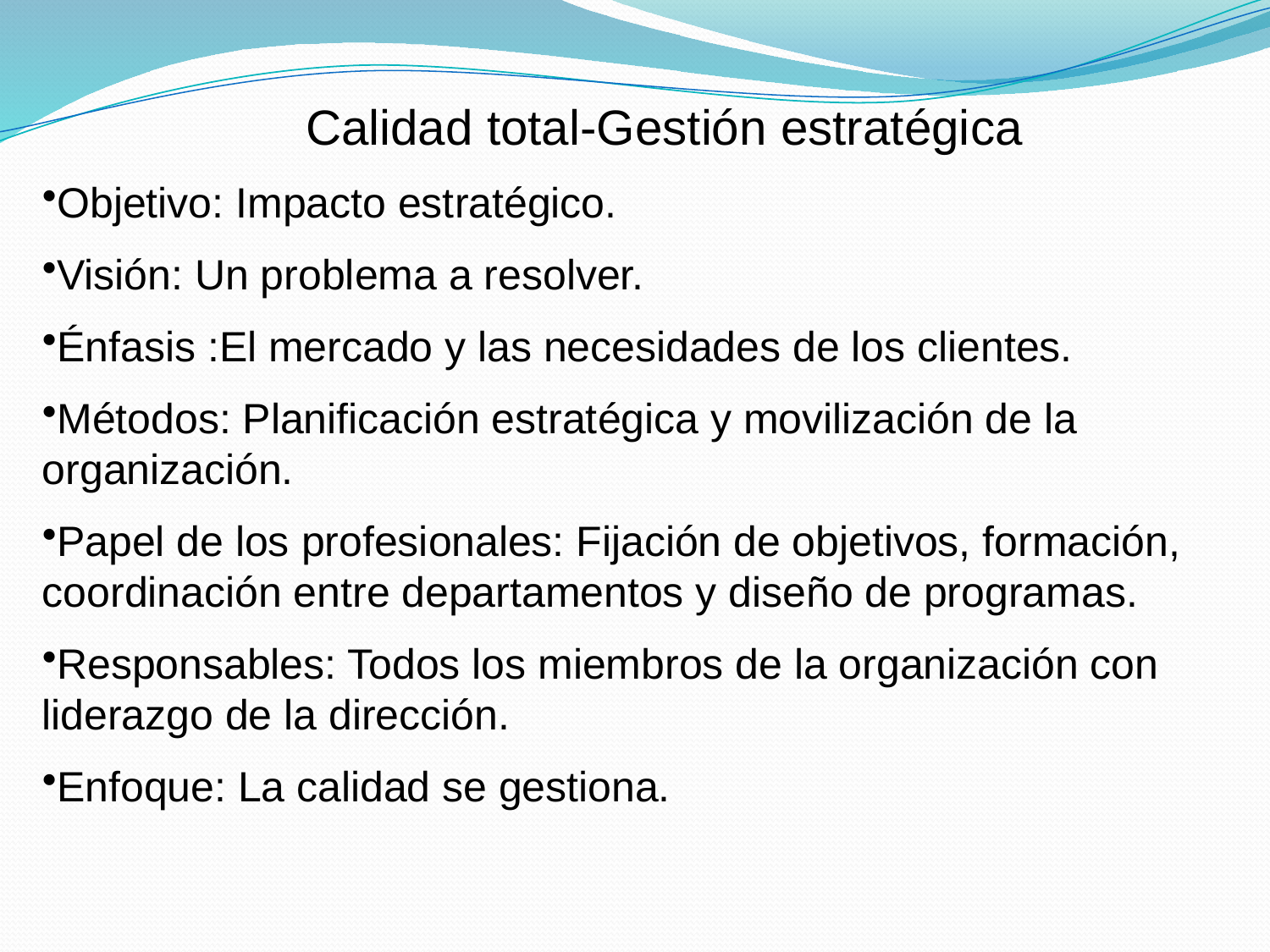

Calidad total-Gestión estratégica
Objetivo: Impacto estratégico.
Visión: Un problema a resolver.
Énfasis :El mercado y las necesidades de los clientes.
Métodos: Planificación estratégica y movilización de la organización.
Papel de los profesionales: Fijación de objetivos, formación, coordinación entre departamentos y diseño de programas.
Responsables: Todos los miembros de la organización con liderazgo de la dirección.
Enfoque: La calidad se gestiona.